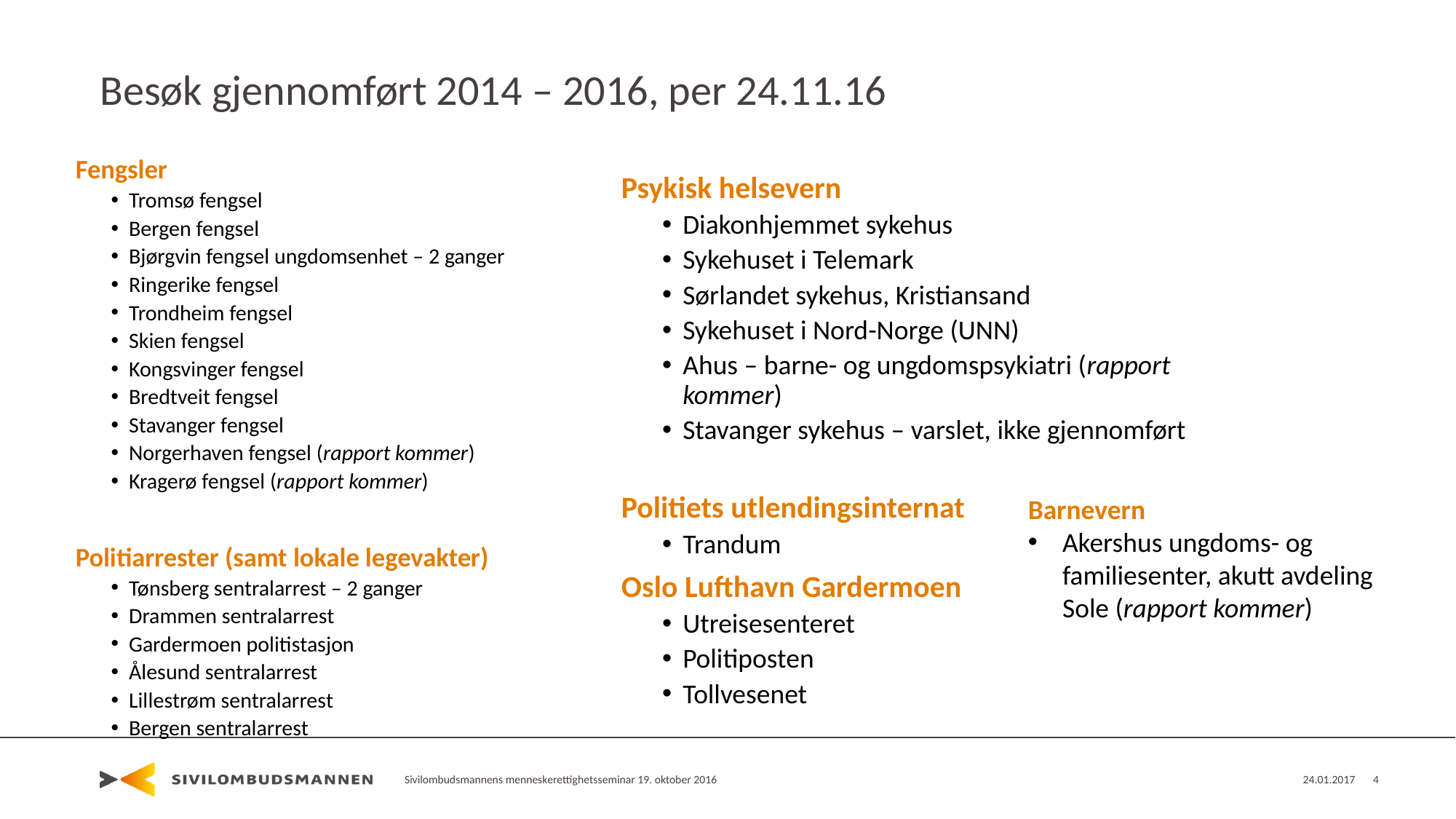

# Besøk gjennomført 2014 – 2016, per 24.11.16
Fengsler
Tromsø fengsel
Bergen fengsel
Bjørgvin fengsel ungdomsenhet – 2 ganger
Ringerike fengsel
Trondheim fengsel
Skien fengsel
Kongsvinger fengsel
Bredtveit fengsel
Stavanger fengsel
Norgerhaven fengsel (rapport kommer)
Kragerø fengsel (rapport kommer)

Politiarrester (samt lokale legevakter)
Tønsberg sentralarrest – 2 ganger
Drammen sentralarrest
Gardermoen politistasjon
Ålesund sentralarrest
Lillestrøm sentralarrest
Bergen sentralarrest

Psykisk helsevern
Diakonhjemmet sykehus
Sykehuset i Telemark
Sørlandet sykehus, Kristiansand
Sykehuset i Nord-Norge (UNN)
Ahus – barne- og ungdomspsykiatri (rapport kommer)
Stavanger sykehus – varslet, ikke gjennomført

Politiets utlendingsinternat
Trandum
Oslo Lufthavn Gardermoen
Utreisesenteret
Politiposten
Tollvesenet
Barnevern
Akershus ungdoms- og familiesenter, akutt avdeling Sole (rapport kommer)
Sivilombudsmannens menneskerettighetsseminar 19. oktober 2016
24.01.2017
4